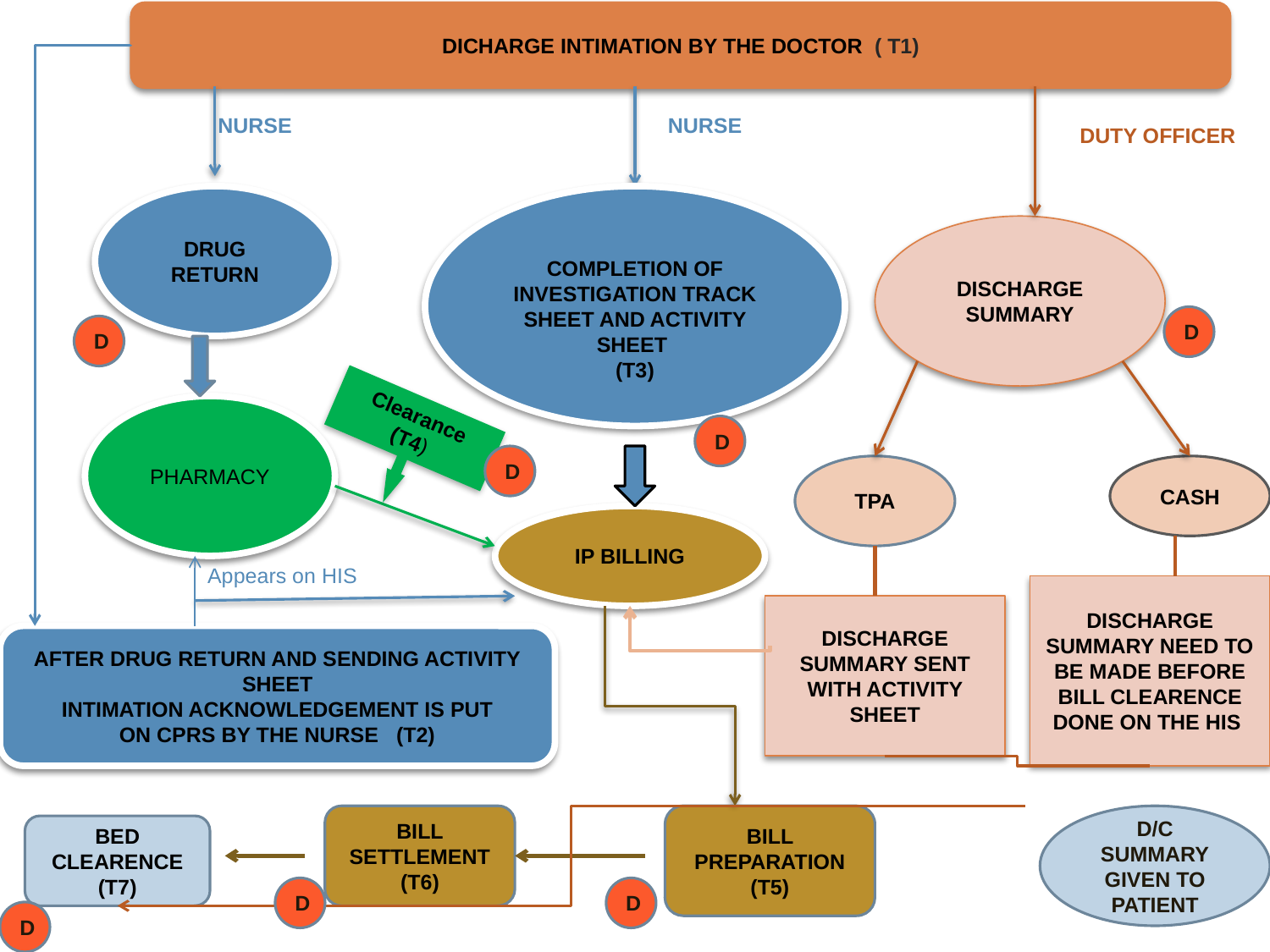

DICHARGE INTIMATION BY THE DOCTOR  ( T1)
NURSE
NURSE
DUTY OFFICER
DRUG RETURN

COMPLETION OF INVESTIGATION TRACK SHEET AND ACTIVITY SHEET
(T3)
DISCHARGE SUMMARY
D
D

Clearance
(T4)
PHARMACY
D
D

TPA
CASH

IP BILLING

Appears on HIS
DISCHARGE SUMMARY NEED TO BE MADE BEFORE BILL CLEARENCE DONE ON THE HIS
DISCHARGE SUMMARY SENT WITH ACTIVITY SHEET
AFTER DRUG RETURN AND SENDING ACTIVITY SHEET
INTIMATION ACKNOWLEDGEMENT IS PUT
ON CPRS BY THE NURSE   (T2)
BILL SETTLEMENT
(T6)
BILL PREPARATION (T5)
D/C SUMMARY
GIVEN TO PATIENT
BED CLEARENCE
(T7)
D
D
D